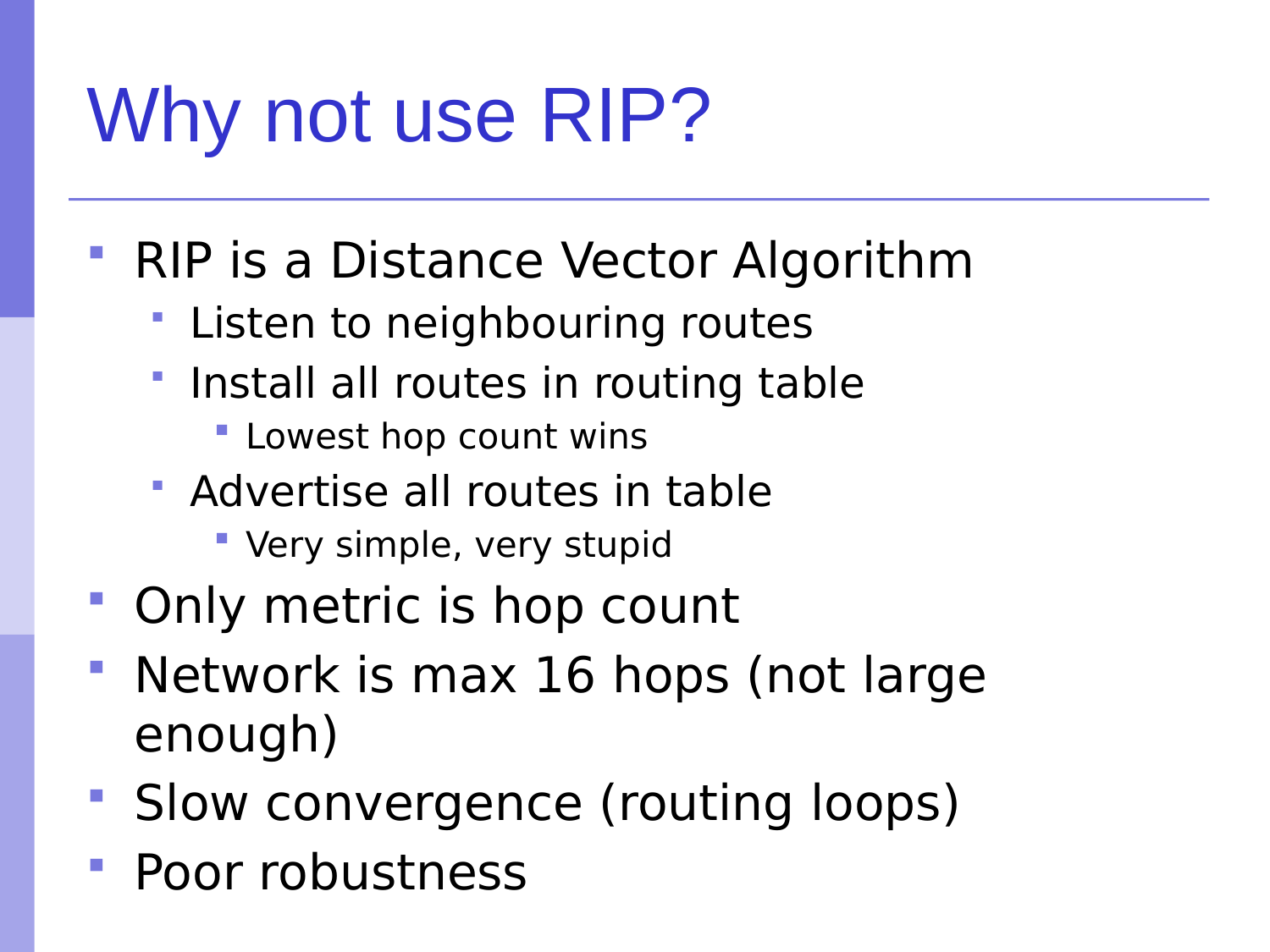

# Why not use RIP?
RIP is a Distance Vector Algorithm
Listen to neighbouring routes
Install all routes in routing table
Lowest hop count wins
Advertise all routes in table
Very simple, very stupid
Only metric is hop count
Network is max 16 hops (not large enough)
Slow convergence (routing loops)
Poor robustness